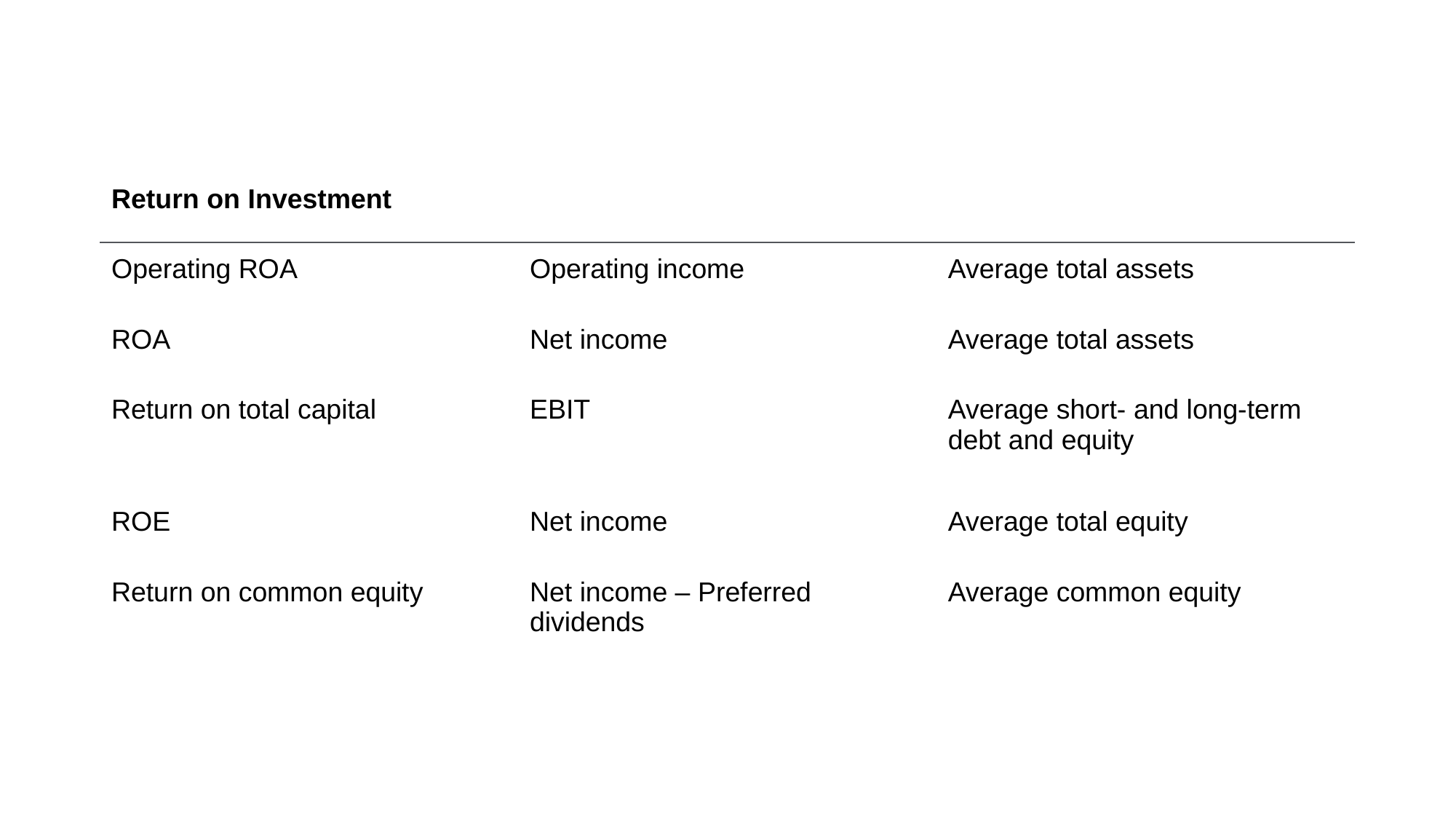

#
| Return on Investment |  |  |
| --- | --- | --- |
| Operating ROA | Operating income | Average total assets |
| ROA | Net income | Average total assets |
| Return on total capital | EBIT | Average short- and long-term debt and equity |
| ROE | Net income | Average total equity |
| Return on common equity | Net income – Preferred dividends | Average common equity |